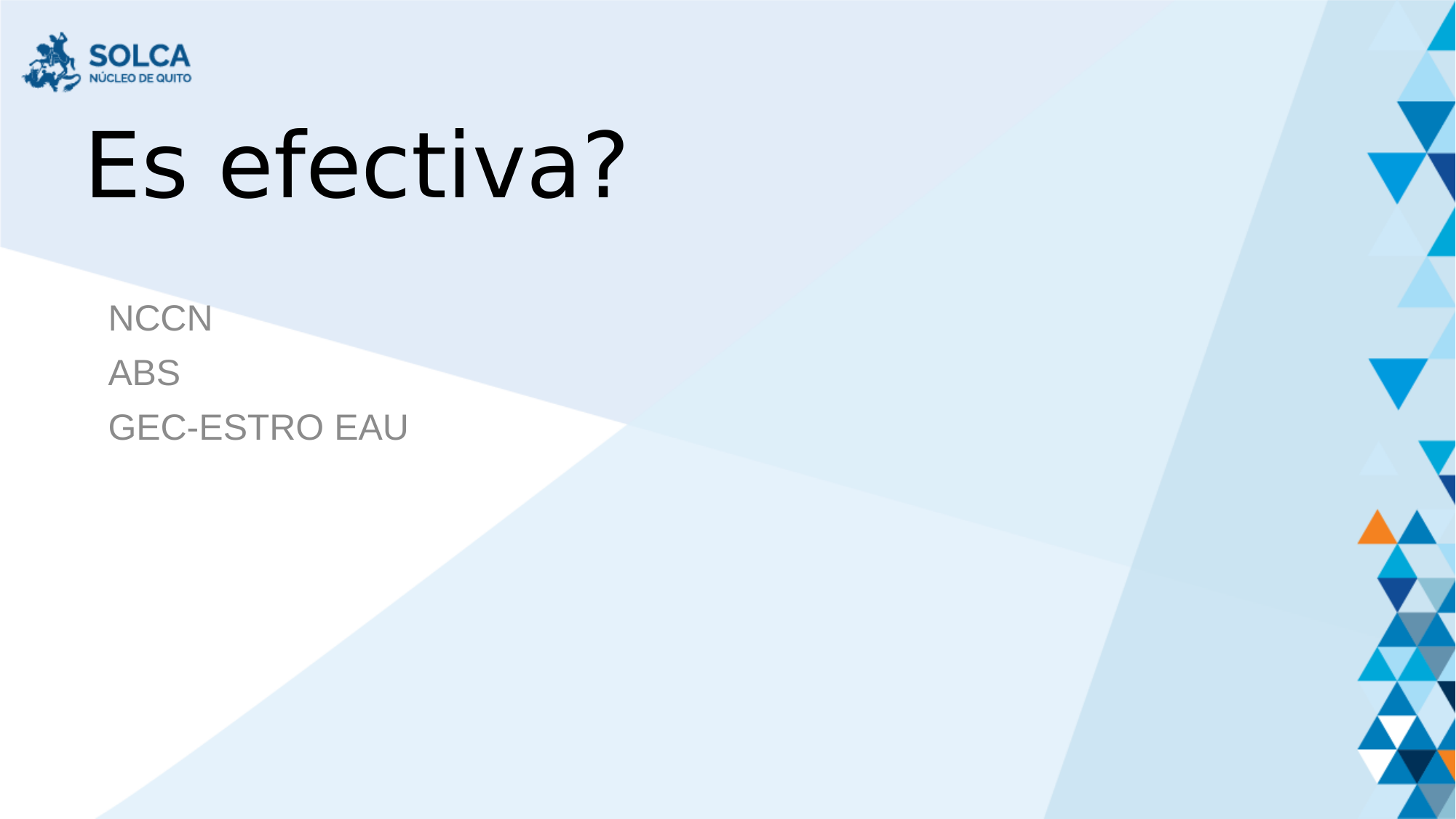

# Es efectiva?
NCCN
ABS
GEC-ESTRO EAU